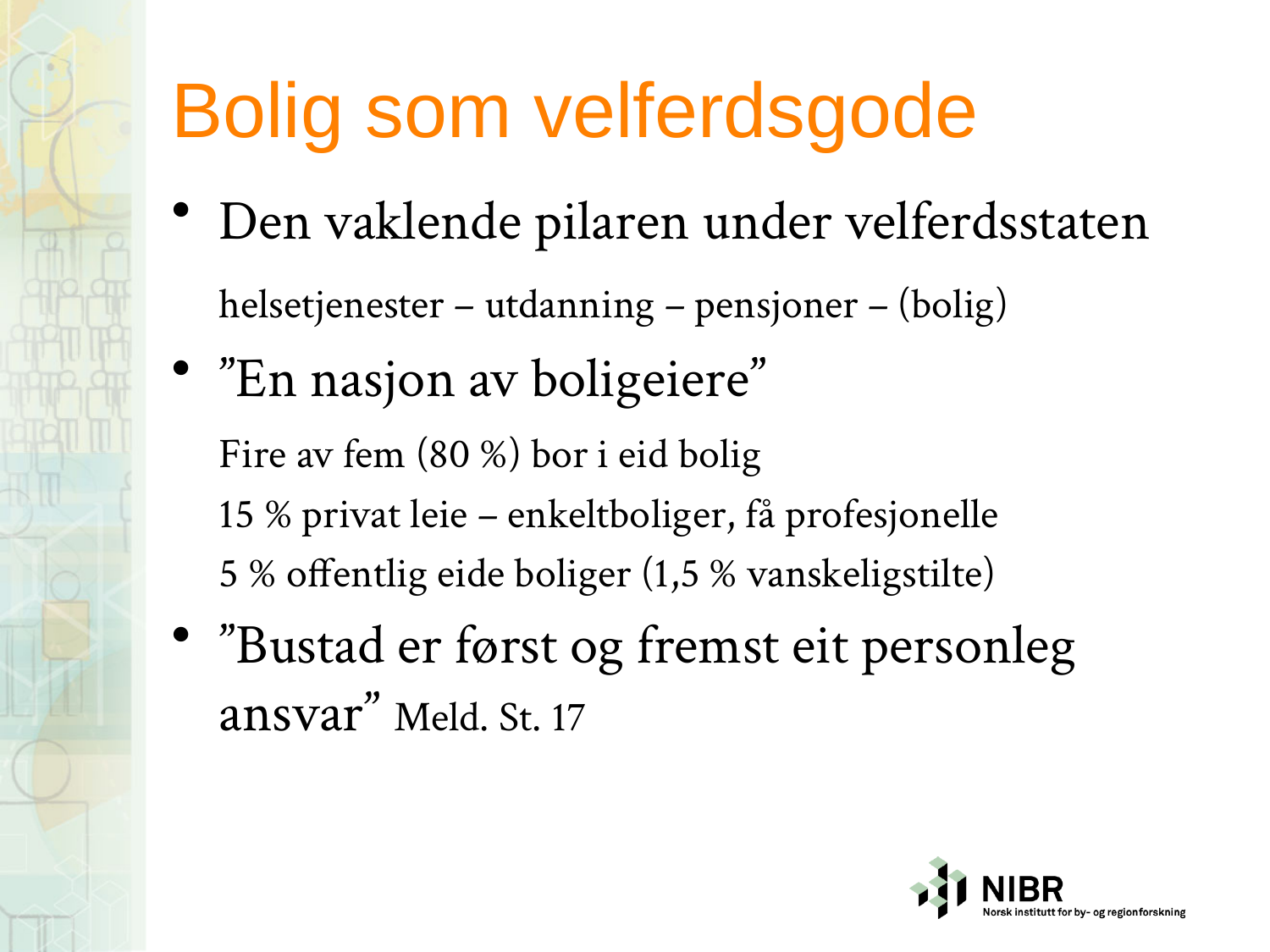

# Bolig som velferdsgode
Den vaklende pilaren under velferdsstaten
	helsetjenester – utdanning – pensjoner – (bolig)
”En nasjon av boligeiere”
	Fire av fem (80 %) bor i eid bolig
	15 % privat leie – enkeltboliger, få profesjonelle
	5 % offentlig eide boliger (1,5 % vanskeligstilte)
”Bustad er først og fremst eit personleg ansvar” Meld. St. 17